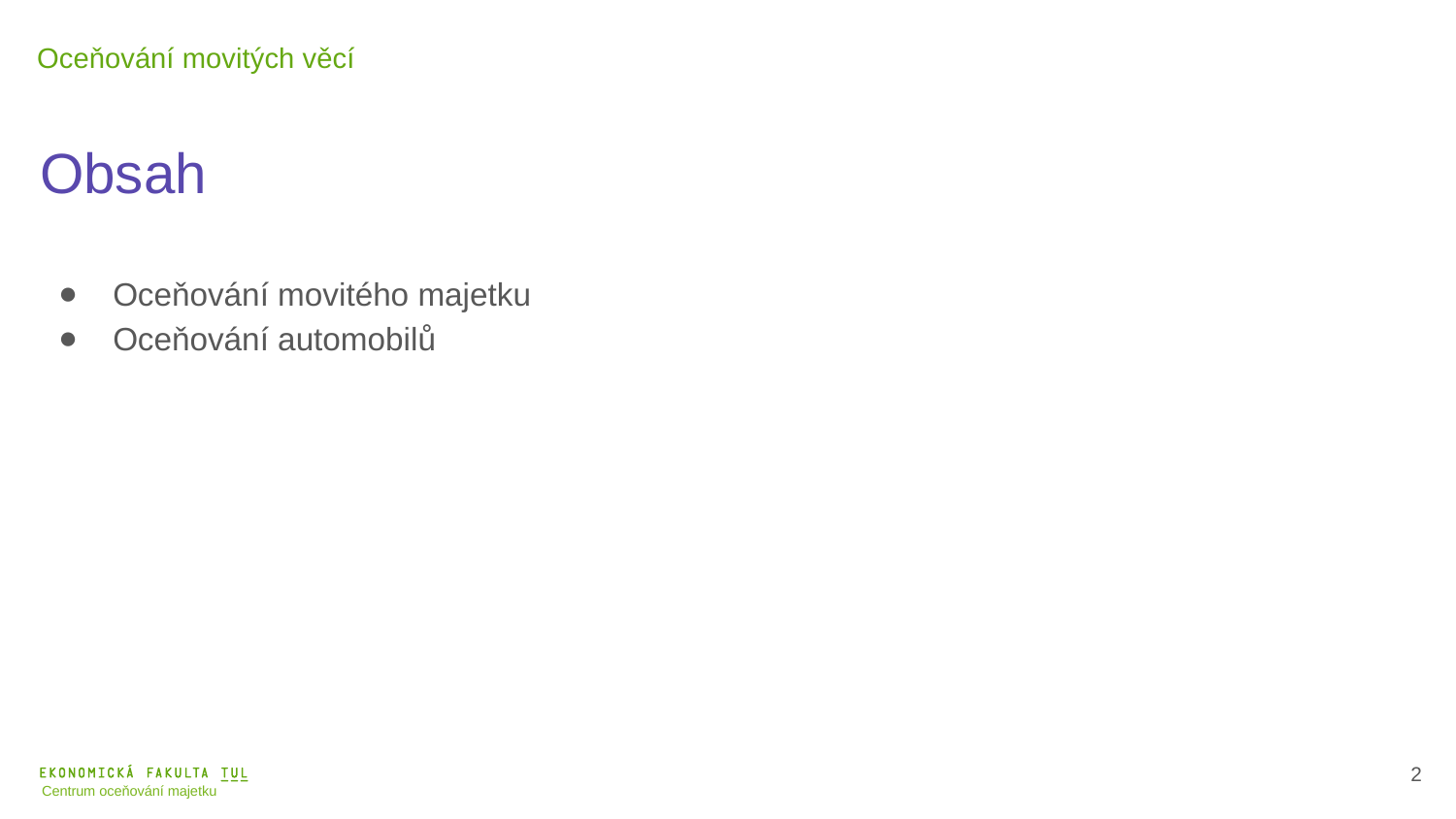

Oceňování movitých věcí
Obsah
Oceňování movitého majetku
Oceňování automobilů
2
Centrum oceňování majetku